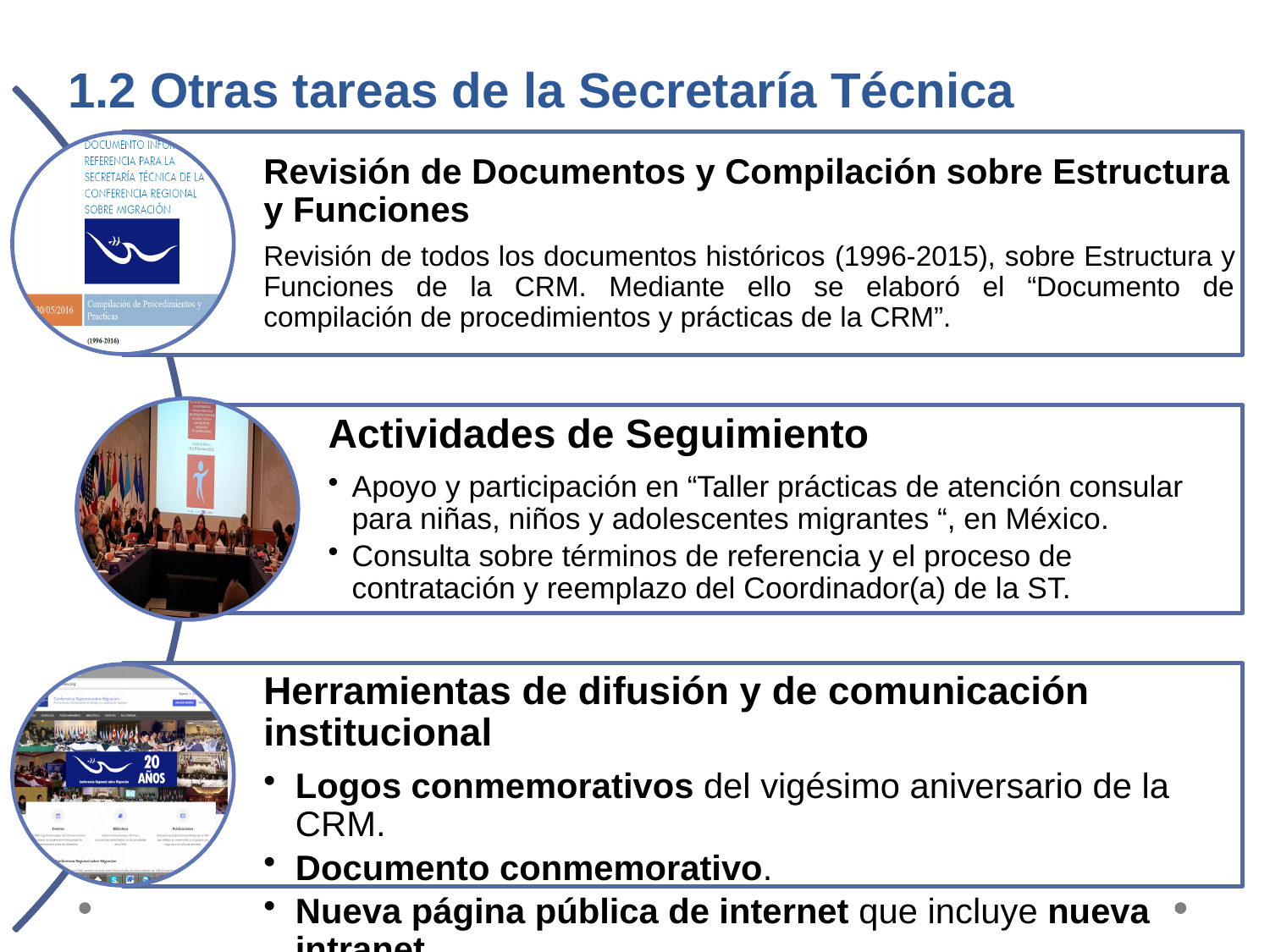

Revisión de Documentos y Compilación sobre Estructura y Funciones
Revisión de todos los documentos históricos (1996-2015), sobre Estructura y Funciones de la CRM. Mediante ello se elaboró el “Documento de compilación de procedimientos y prácticas de la CRM”.
Actividades de Seguimiento
Apoyo y participación en “Taller prácticas de atención consular para niñas, niños y adolescentes migrantes “, en México.
Consulta sobre términos de referencia y el proceso de contratación y reemplazo del Coordinador(a) de la ST.
Herramientas de difusión y de comunicación institucional
Logos conmemorativos del vigésimo aniversario de la CRM.
Documento conmemorativo.
Nueva página pública de internet que incluye nueva intranet.
# 1.2 Otras tareas de la Secretaría Técnica